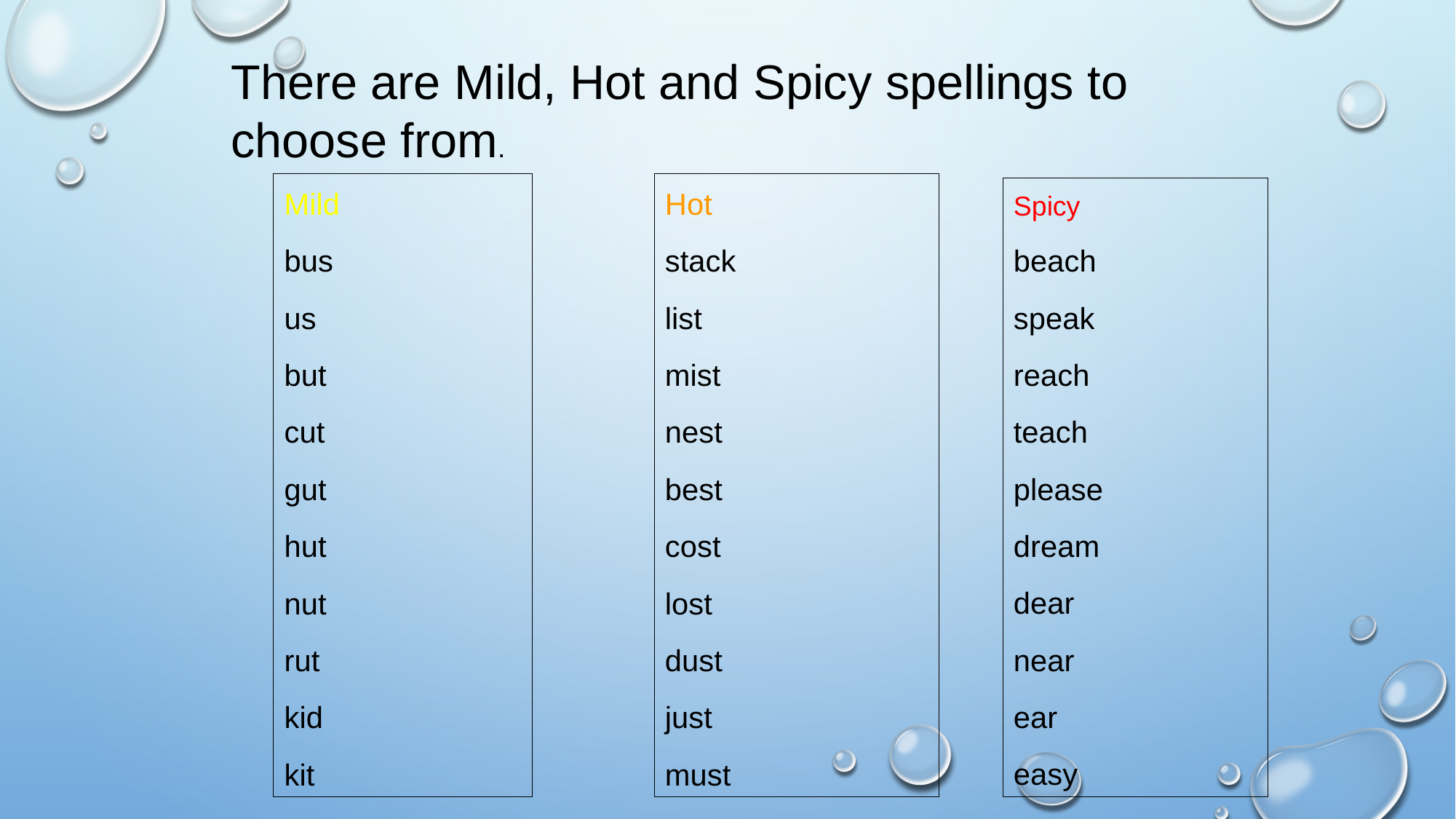

There are Mild, Hot and Spicy spellings to choose from.
Mild
bus
us
but
cut
gut
hut
nut
rut
kid
kit
Hot
stack
list
mist
nest
best
cost
lost
dust
just
must
Spicy
beach
speak
reach
teach
please
dream
dear
near
ear
easy